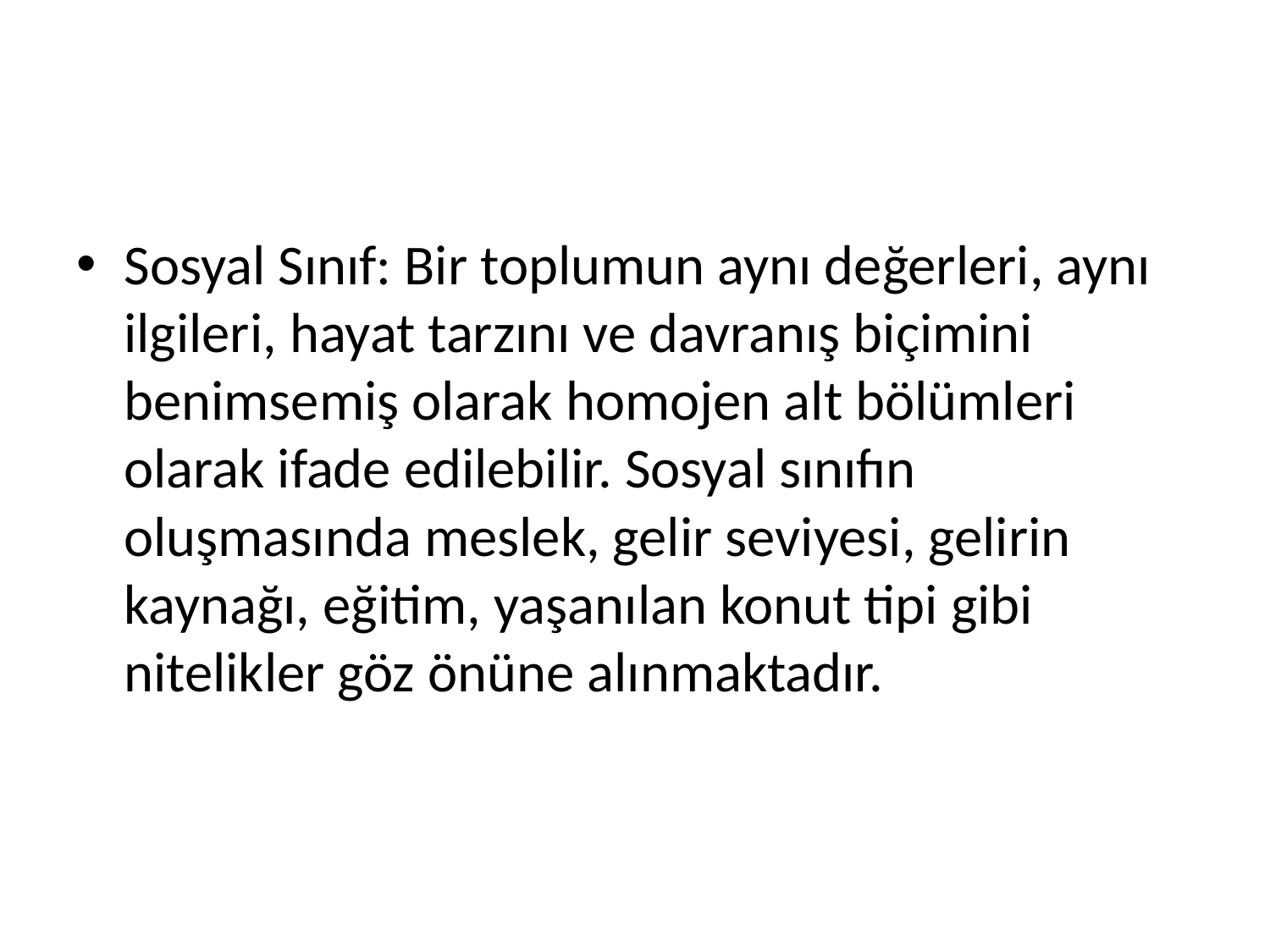

#
Sosyal Sınıf: Bir toplumun aynı değerleri, aynı ilgileri, hayat tarzını ve davranış biçimini benimsemiş olarak homojen alt bölümleri olarak ifade edilebilir. Sosyal sınıfın oluşmasında meslek, gelir seviyesi, gelirin kaynağı, eğitim, yaşanılan konut tipi gibi nitelikler göz önüne alınmaktadır.